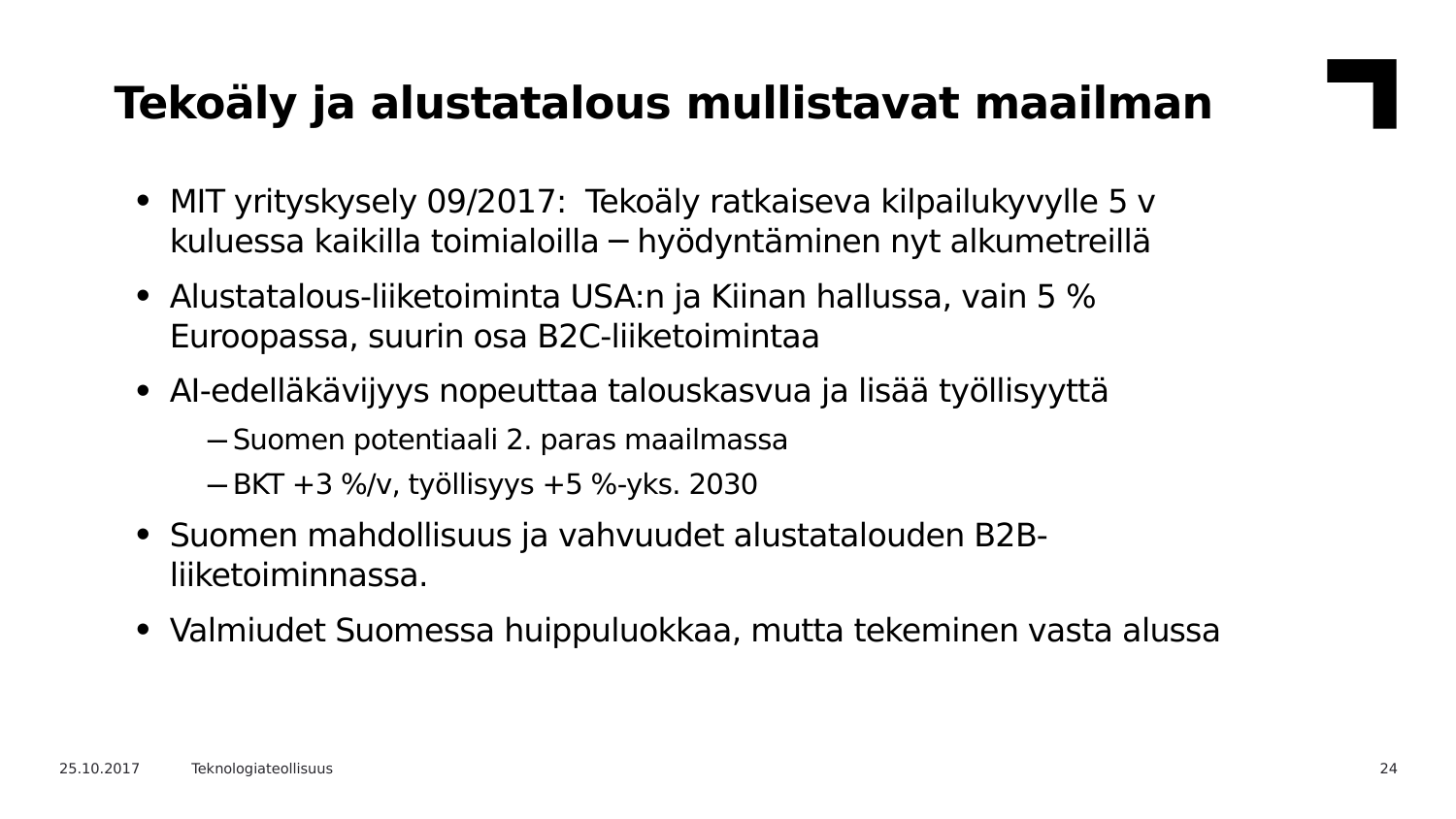

Tekoäly ja alustatalous mullistavat maailman
MIT yrityskysely 09/2017:  Tekoäly ratkaiseva kilpailukyvylle 5 v kuluessa kaikilla toimialoilla ─ hyödyntäminen nyt alkumetreillä
Alustatalous-liiketoiminta USA:n ja Kiinan hallussa, vain 5 % Euroopassa, suurin osa B2C-liiketoimintaa
AI-edelläkävijyys nopeuttaa talouskasvua ja lisää työllisyyttä
Suomen potentiaali 2. paras maailmassa
BKT +3 %/v, työllisyys +5 %-yks. 2030
Suomen mahdollisuus ja vahvuudet alustatalouden B2B-liiketoiminnassa.
Valmiudet Suomessa huippuluokkaa, mutta tekeminen vasta alussa
25.10.2017
Teknologiateollisuus
24